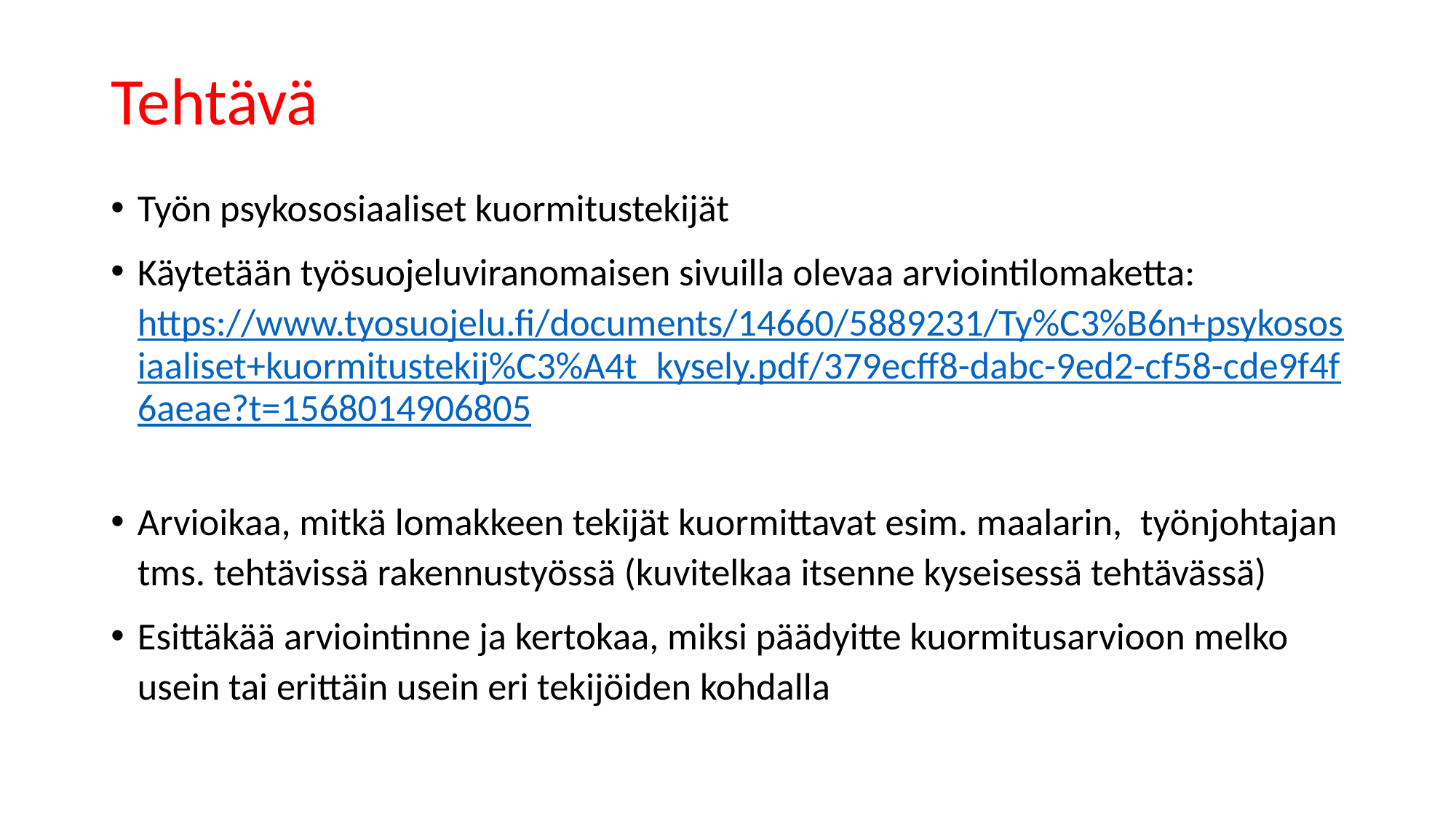

# Tehtävä
Työn psykososiaaliset kuormitustekijät
Käytetään työsuojeluviranomaisen sivuilla olevaa arviointilomaketta:  https://www.tyosuojelu.fi/documents/14660/5889231/Ty%C3%B6n+psykososiaaliset+kuormitustekij%C3%A4t_kysely.pdf/379ecff8-dabc-9ed2-cf58-cde9f4f6aeae?t=1568014906805
Arvioikaa, mitkä lomakkeen tekijät kuormittavat esim. maalarin,  työnjohtajan tms. tehtävissä rakennustyössä (kuvitelkaa itsenne kyseisessä tehtävässä)
Esittäkää arviointinne ja kertokaa, miksi päädyitte kuormitusarvioon melko usein tai erittäin usein eri tekijöiden kohdalla